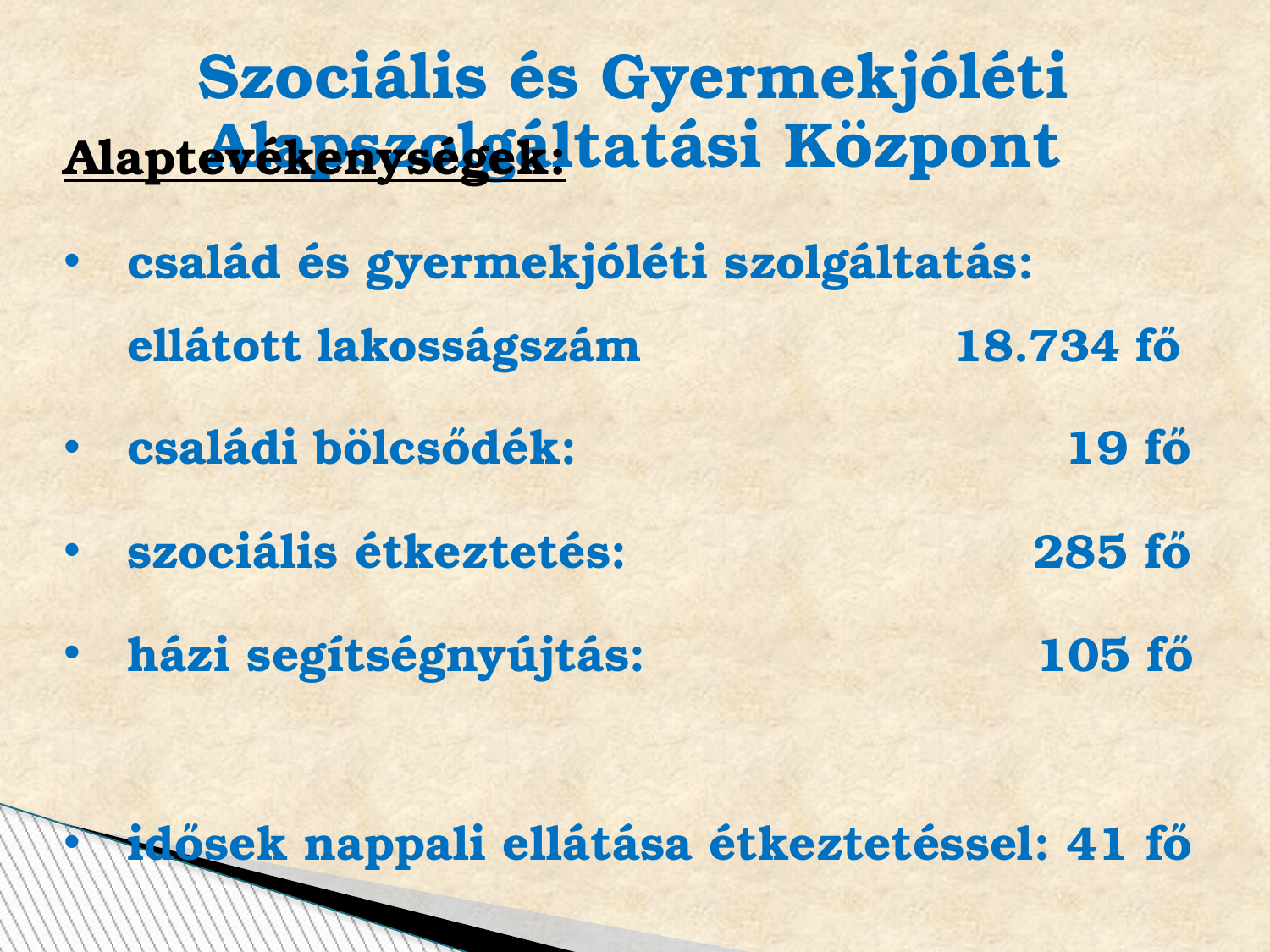

# Szociális és Gyermekjóléti Alapszolgáltatási Központ
Alaptevékenységek:
család és gyermekjóléti szolgáltatás:  ellátott lakosságszám                    18.734 fő
családi bölcsődék:                              19 fő
szociális étkeztetés:                         285 fő
házi segítségnyújtás:                        105 fő
idősek nappali ellátása étkeztetéssel: 41 fő